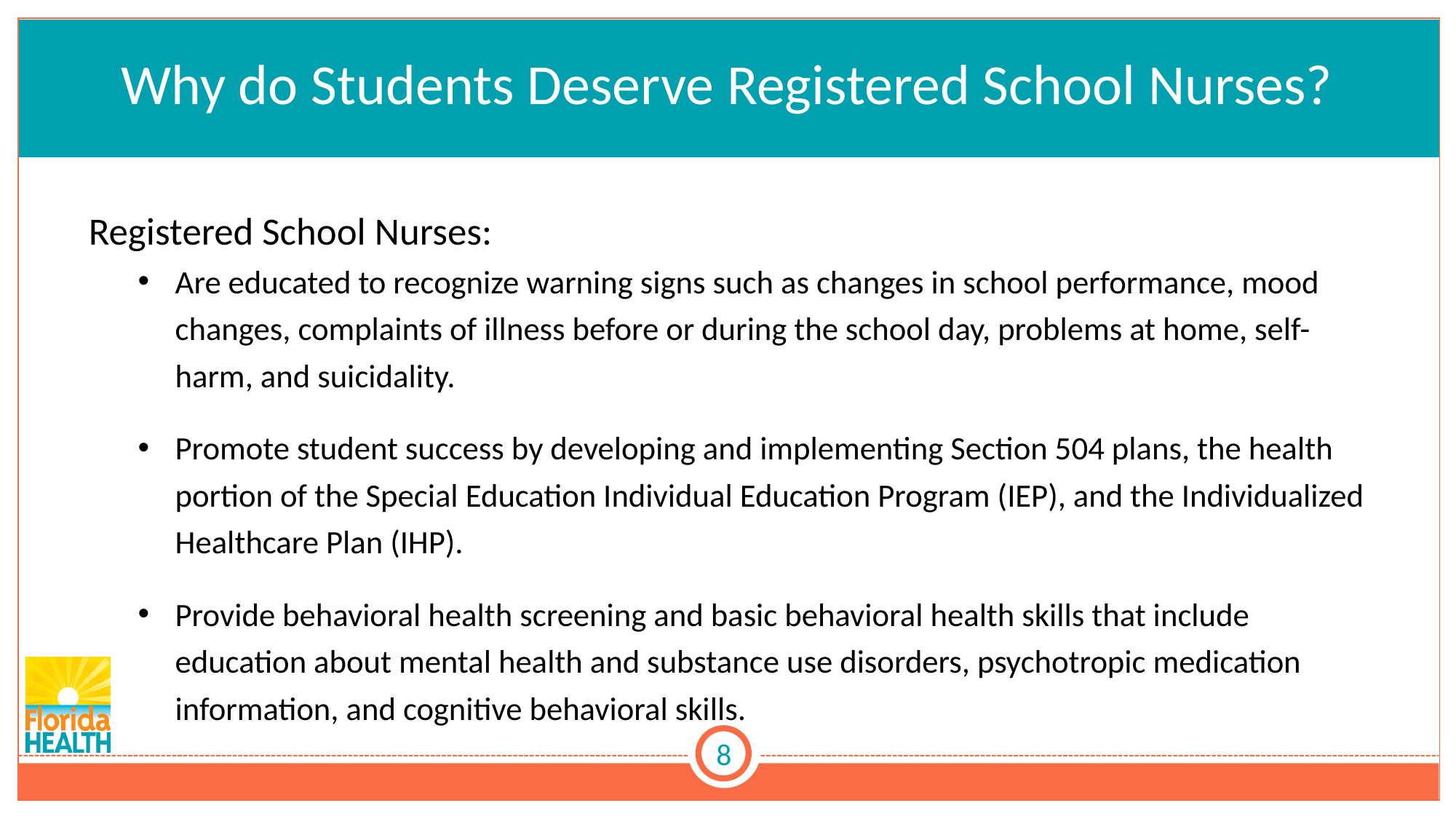

# Why do Students Deserve Registered School Nurses?
Registered School Nurses:
Are educated to recognize warning signs such as changes in school performance, mood changes, complaints of illness before or during the school day, problems at home, self-harm, and suicidality.
Promote student success by developing and implementing Section 504 plans, the health portion of the Special Education Individual Education Program (IEP), and the Individualized Healthcare Plan (IHP).
Provide behavioral health screening and basic behavioral health skills that include education about mental health and substance use disorders, psychotropic medication information, and cognitive behavioral skills.